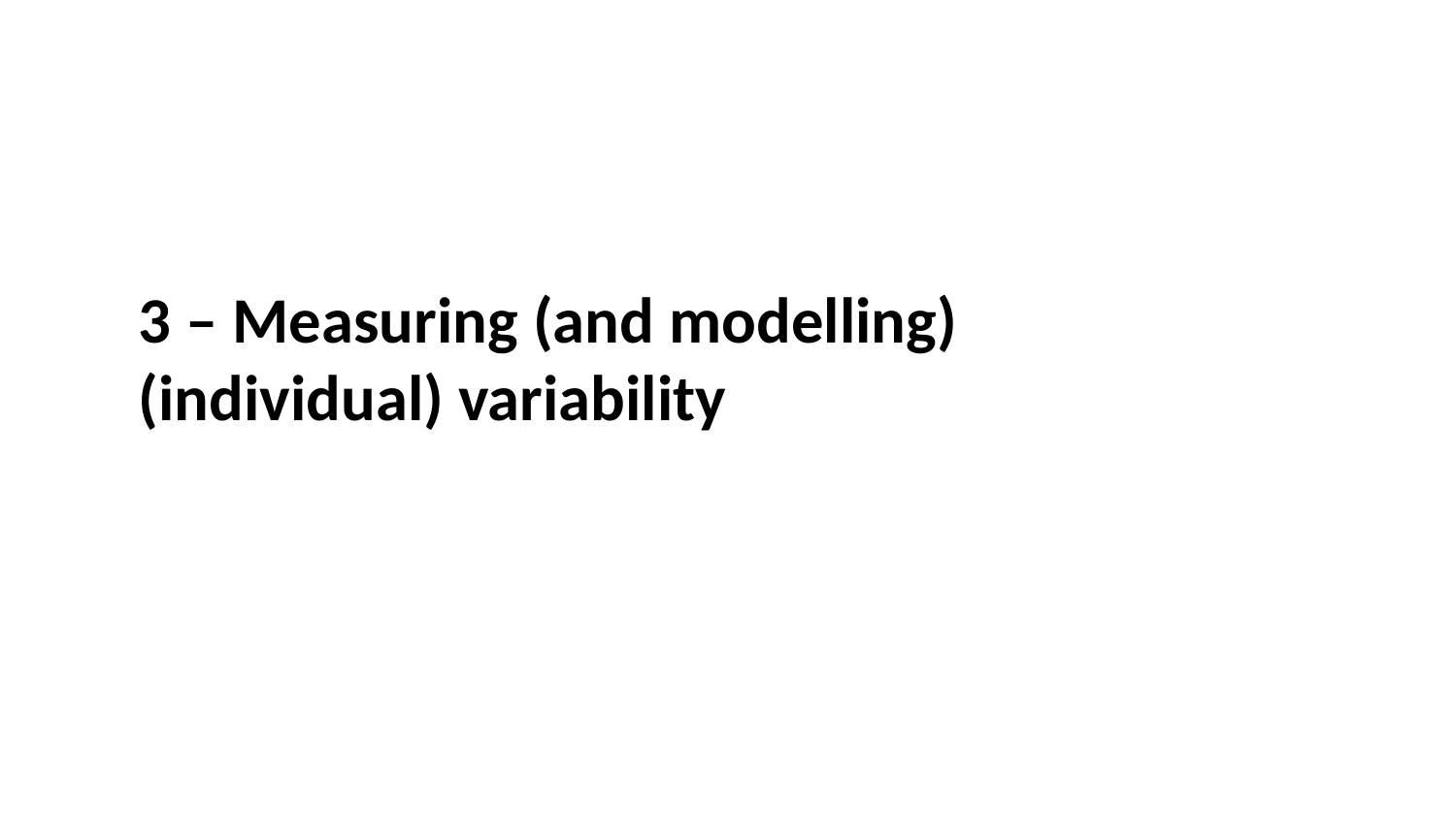

# 3 – Measuring (and modelling) (individual) variability